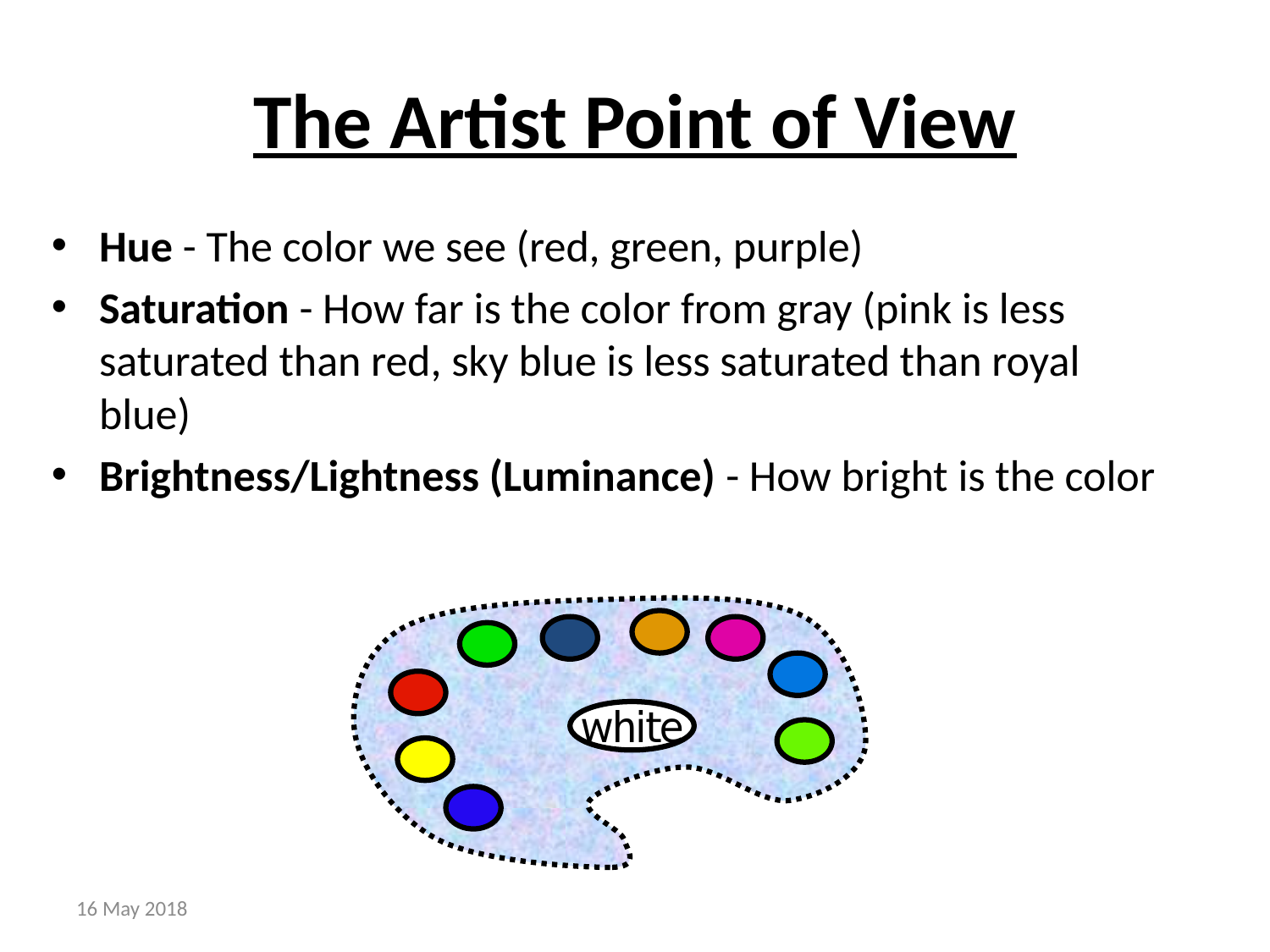

# The Artist Point of View
Hue - The color we see (red, green, purple)
Saturation - How far is the color from gray (pink is less saturated than red, sky blue is less saturated than royal blue)
Brightness/Lightness (Luminance) - How bright is the color

white

16 May 2018